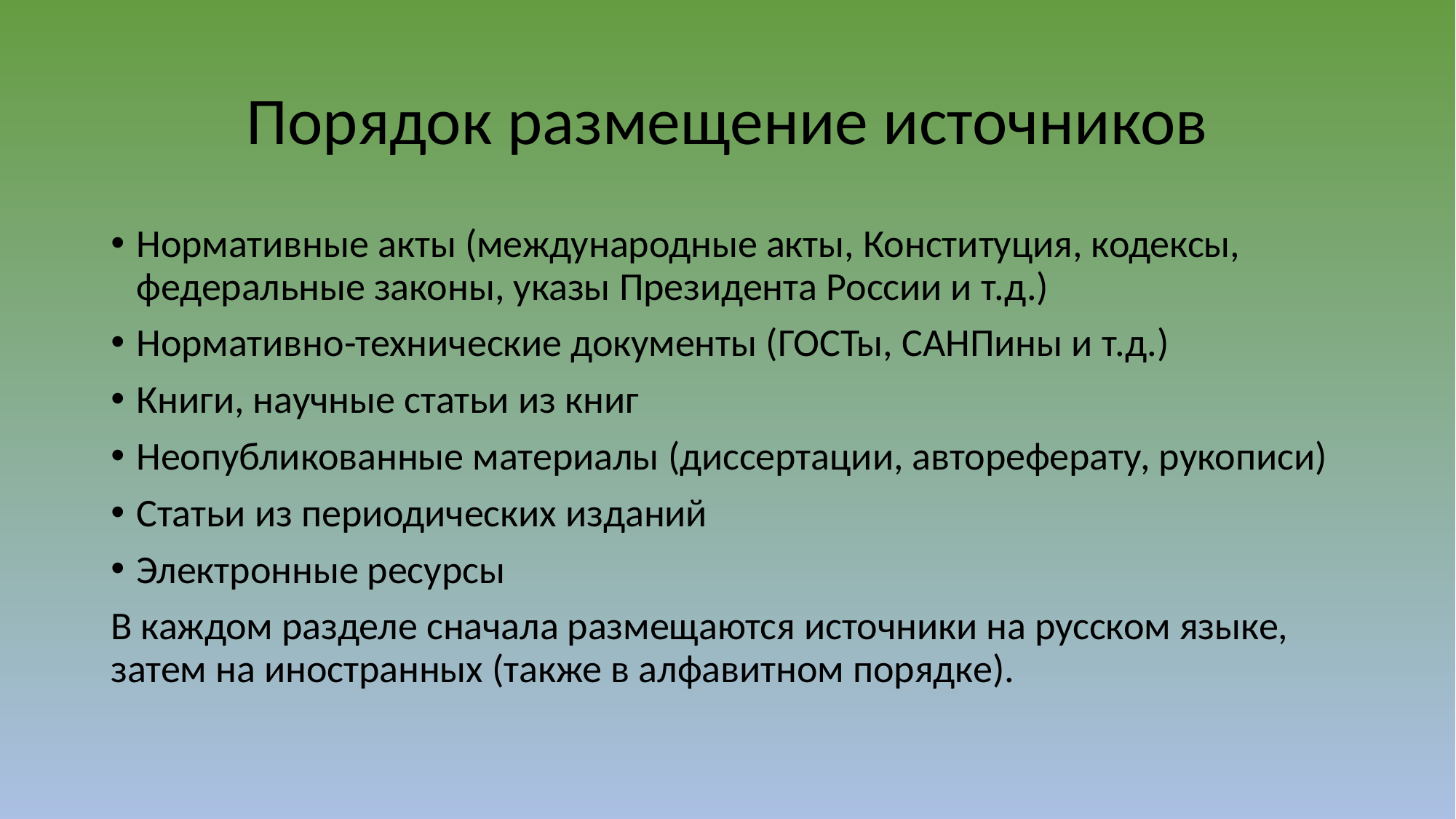

# Порядок размещение источников
Нормативные акты (международные акты, Конституция, кодексы, федеральные законы, указы Президента России и т.д.)
Нормативно-технические документы (ГОСТы, САНПины и т.д.)
Книги, научные статьи из книг
Неопубликованные материалы (диссертации, автореферату, рукописи)
Статьи из периодических изданий
Электронные ресурсы
В каждом разделе сначала размещаются источники на русском языке, затем на иностранных (также в алфавитном порядке).